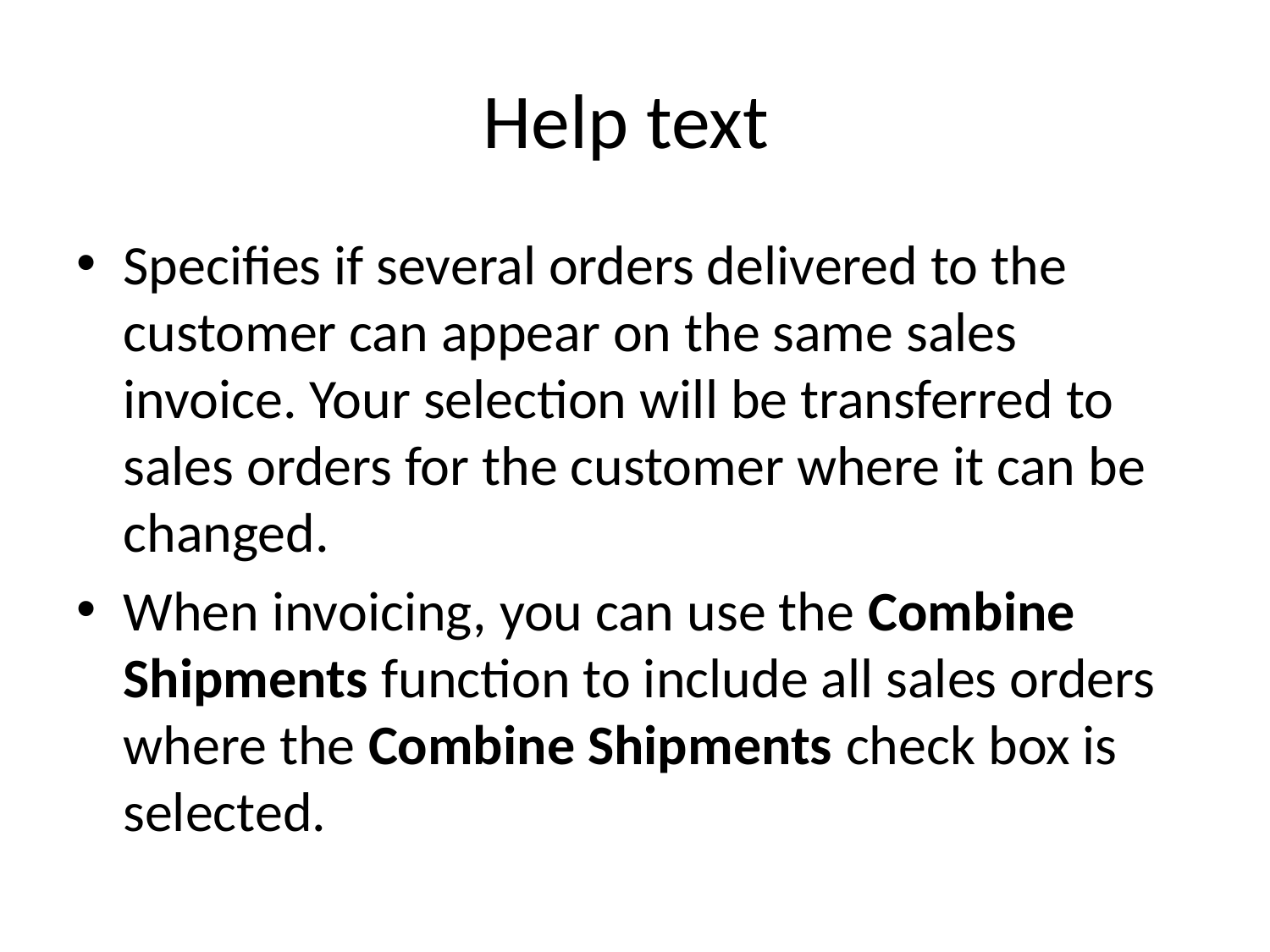

# Help text
Specifies if several orders delivered to the customer can appear on the same sales invoice. Your selection will be transferred to sales orders for the customer where it can be changed.
When invoicing, you can use the Combine Shipments function to include all sales orders where the Combine Shipments check box is selected.